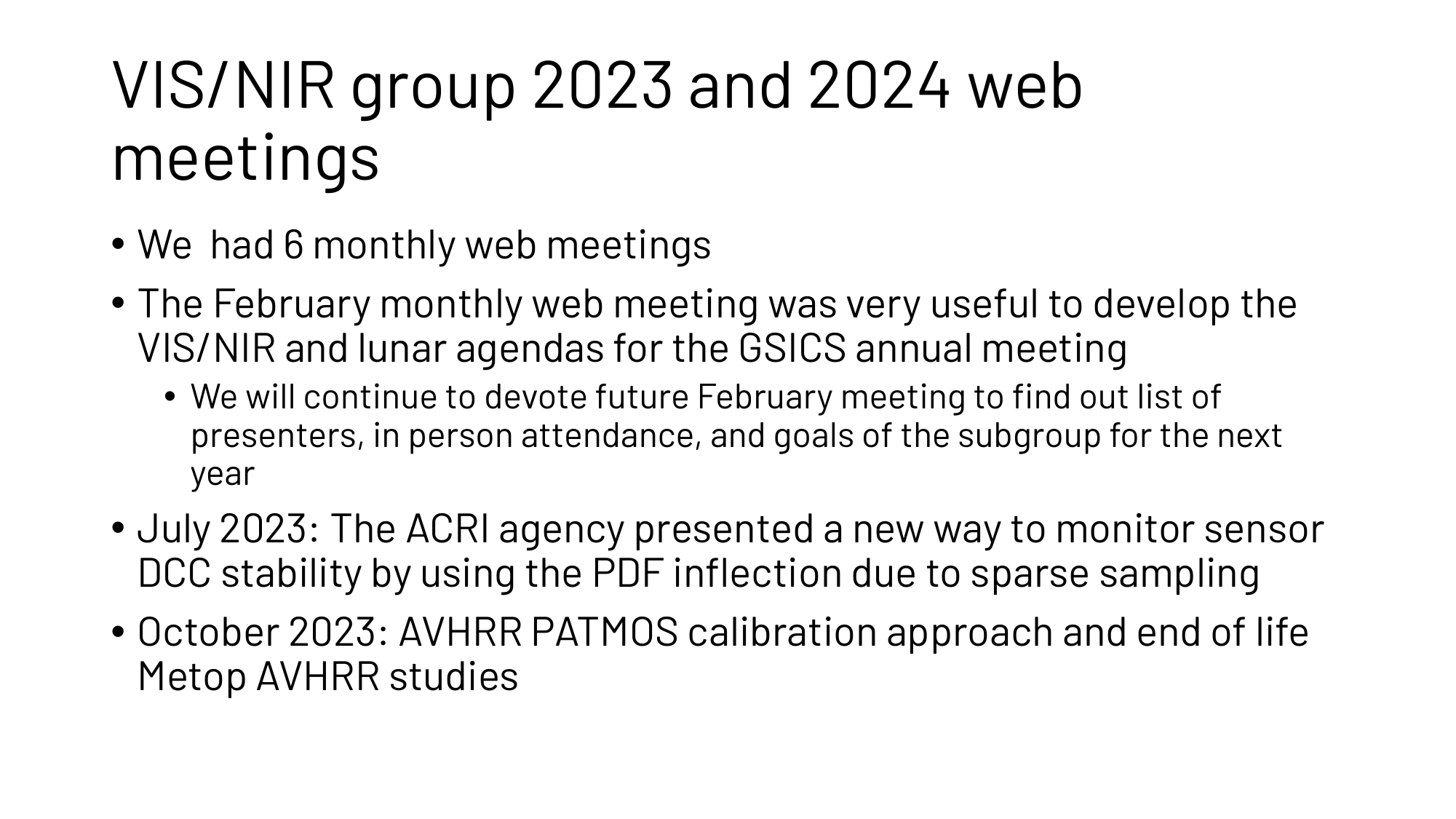

# VIS/NIR group 2023 and 2024 web meetings
We  had 6 monthly web meetings
The February monthly web meeting was very useful to develop the VIS/NIR and lunar agendas for the GSICS annual meeting
We will continue to devote future February meeting to find out list of presenters, in person attendance, and goals of the subgroup for the next year
July 2023: The ACRI agency presented a new way to monitor sensor DCC stability by using the PDF inflection due to sparse sampling
October 2023: AVHRR PATMOS calibration approach and end of life Metop AVHRR studies